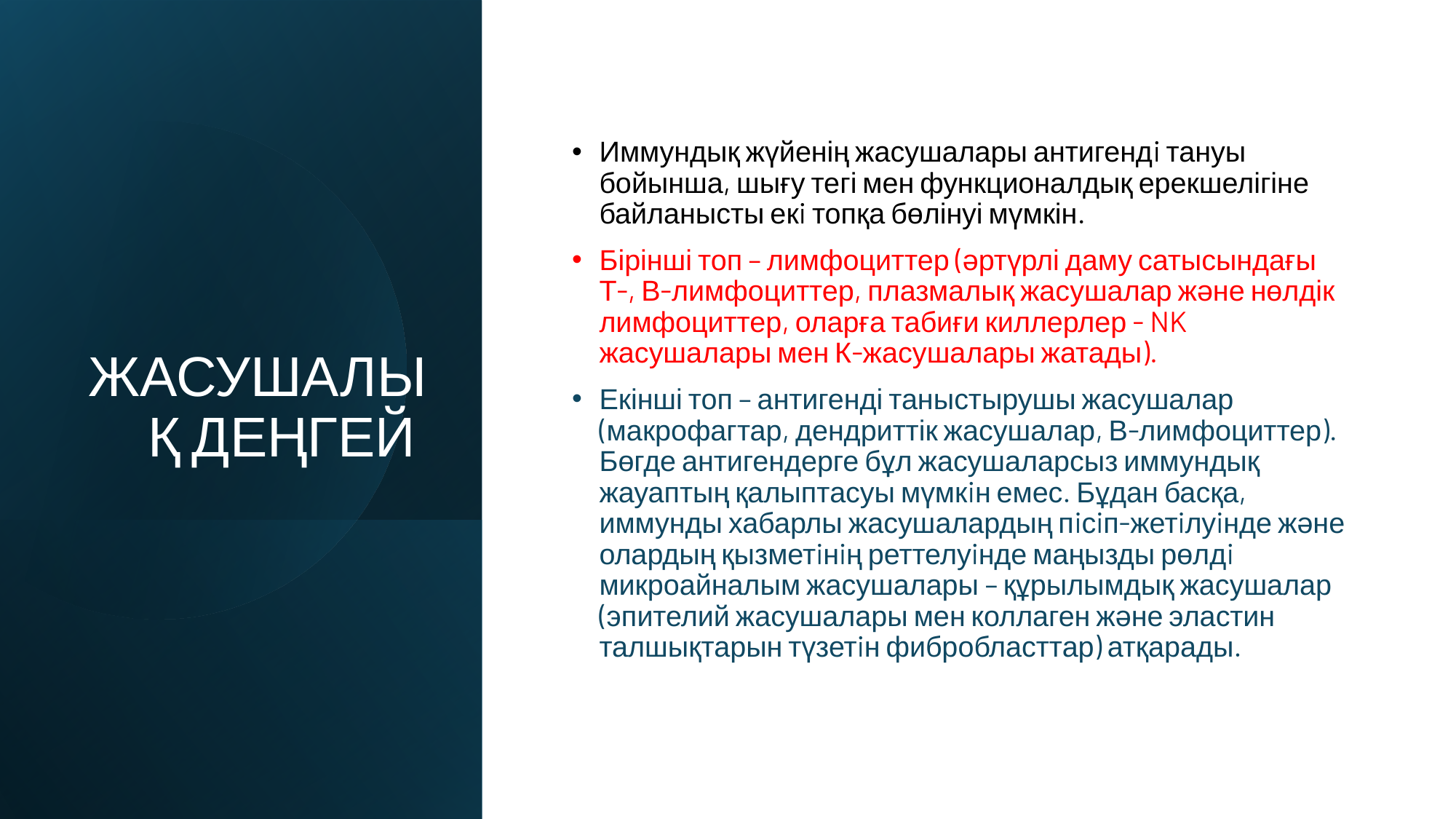

Иммундық жүйенің жасушалары антигендi тануы бойынша, шығу тегі мен функционалдық ерекшелігіне байланысты екi топқа бөлінуі мүмкін.
Бірінші топ – лимфоциттер (әртүрлі даму сатысындағы Т-, В-лимфоциттер, плазмалық жасушалар және нөлдік лимфоциттер, оларға табиғи киллерлер - NK жасушалары мен К-жасушалары жатады).
Екінші топ – антигенді таныстырушы жасушалар (макрофагтар, дендриттік жасушалар, В-лимфоциттер). Бөгде антигендерге бұл жасушаларсыз иммундық жауаптың қалыптасуы мүмкiн емес. Бұдан басқа, иммунды хабарлы жасушалардың пiсiп-жетiлуiнде және олардың қызметiнiң реттелуiнде маңызды рөлдi микроайналым жасушалары – құрылымдық жасушалар (эпителий жасушалары мен коллаген және эластин талшықтарын түзетiн фибробласттар) атқарады.
# ЖАСУШАЛЫҚ ДЕҢГЕЙ